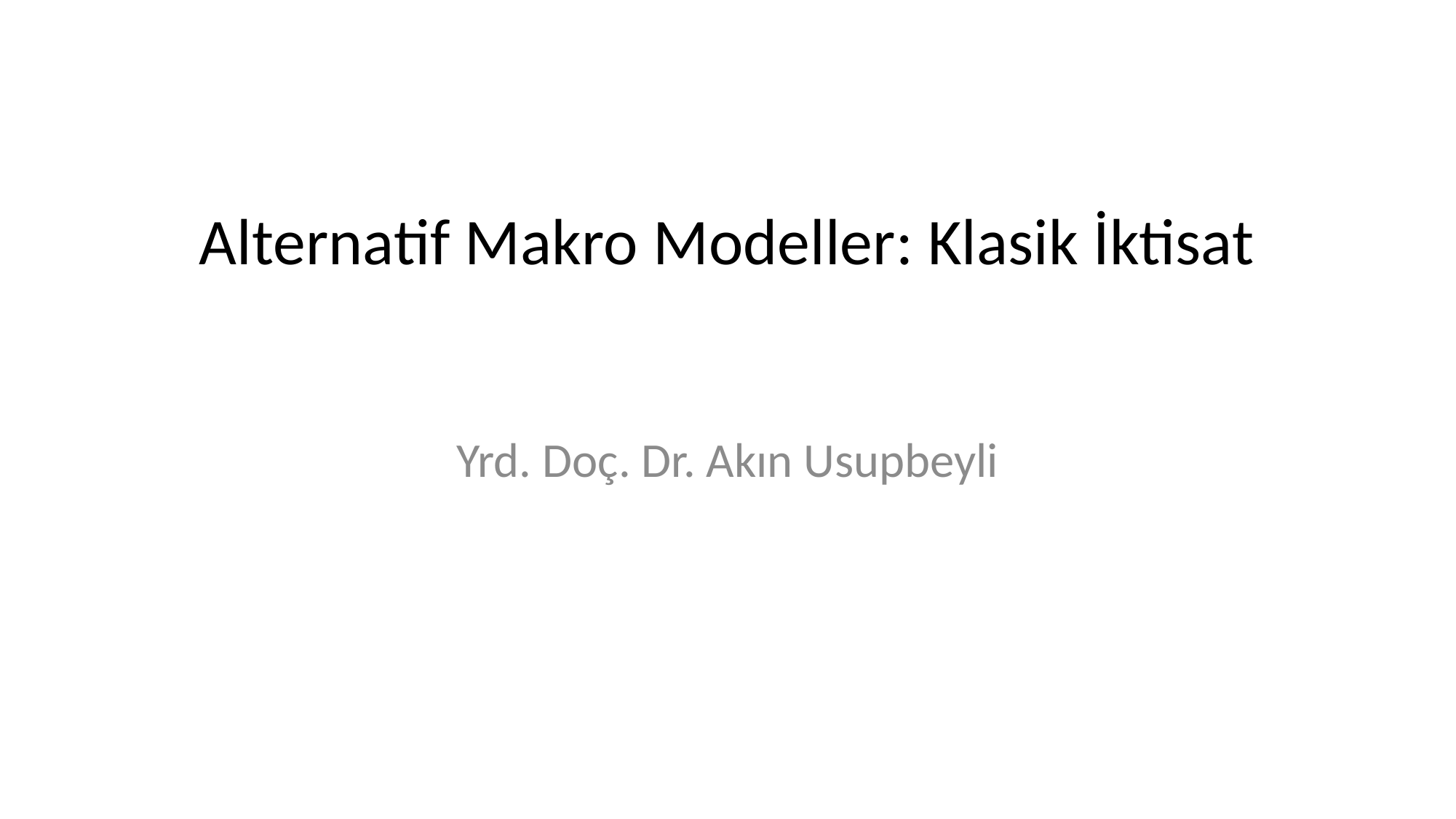

# Alternatif Makro Modeller: Klasik İktisat
Yrd. Doç. Dr. Akın Usupbeyli